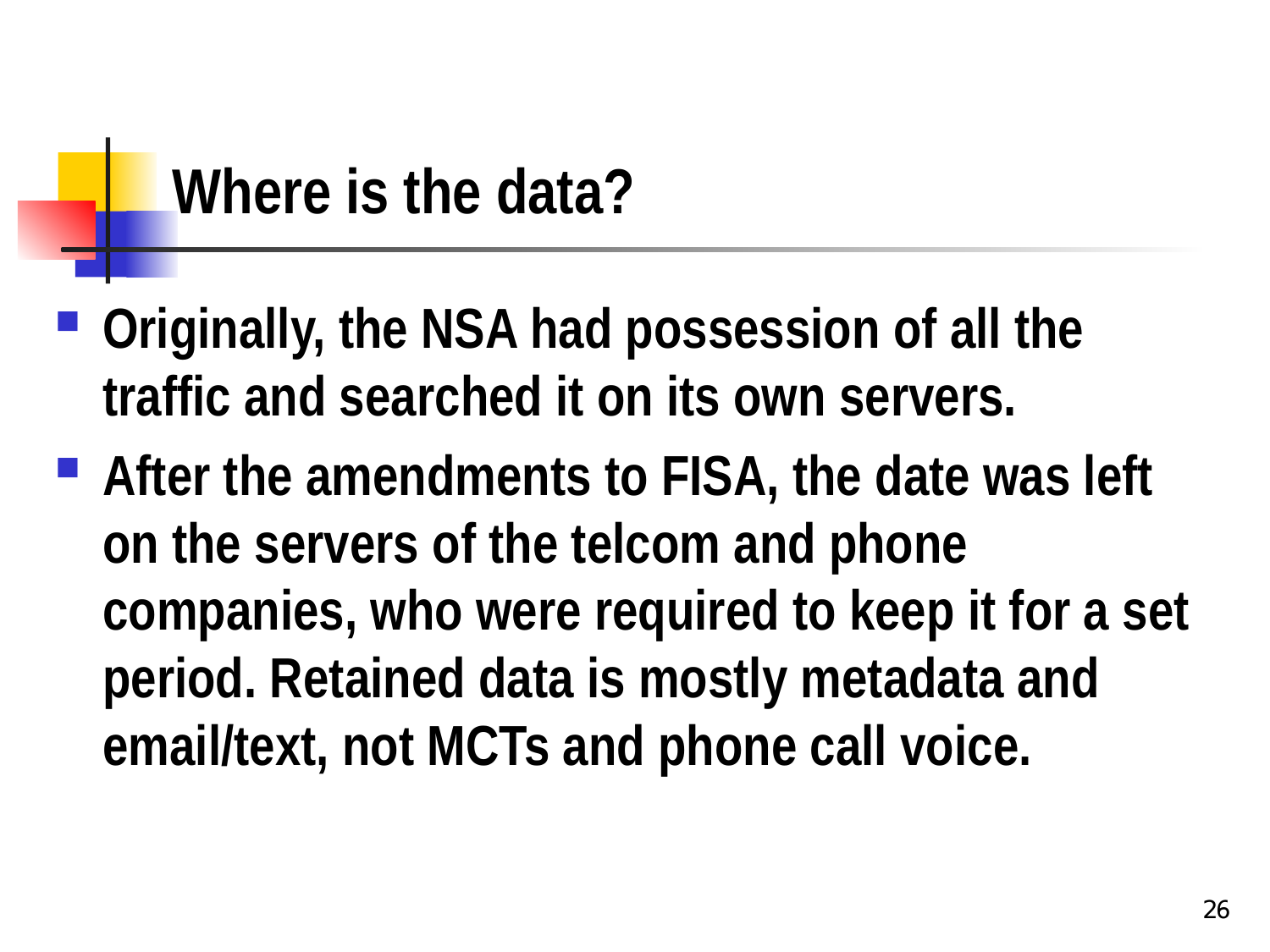

# Where is the data?
Originally, the NSA had possession of all the traffic and searched it on its own servers.
After the amendments to FISA, the date was left on the servers of the telcom and phone companies, who were required to keep it for a set period. Retained data is mostly metadata and email/text, not MCTs and phone call voice.
26